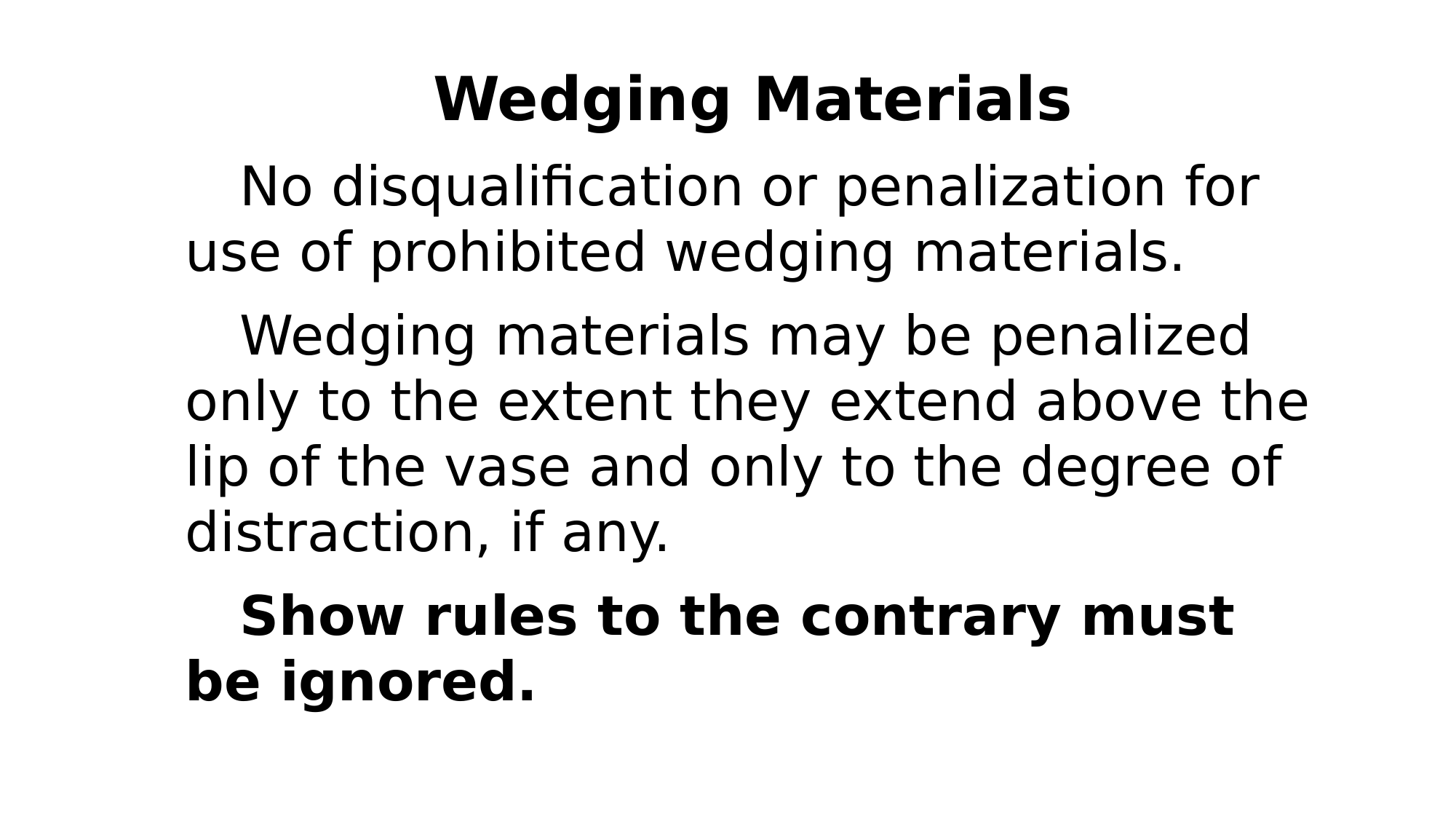

Wedging Materials
No disqualification or penalization for use of prohibited wedging materials.
Wedging materials may be penalized only to the extent they extend above the lip of the vase and only to the degree of distraction, if any.
Show rules to the contrary must be ignored.